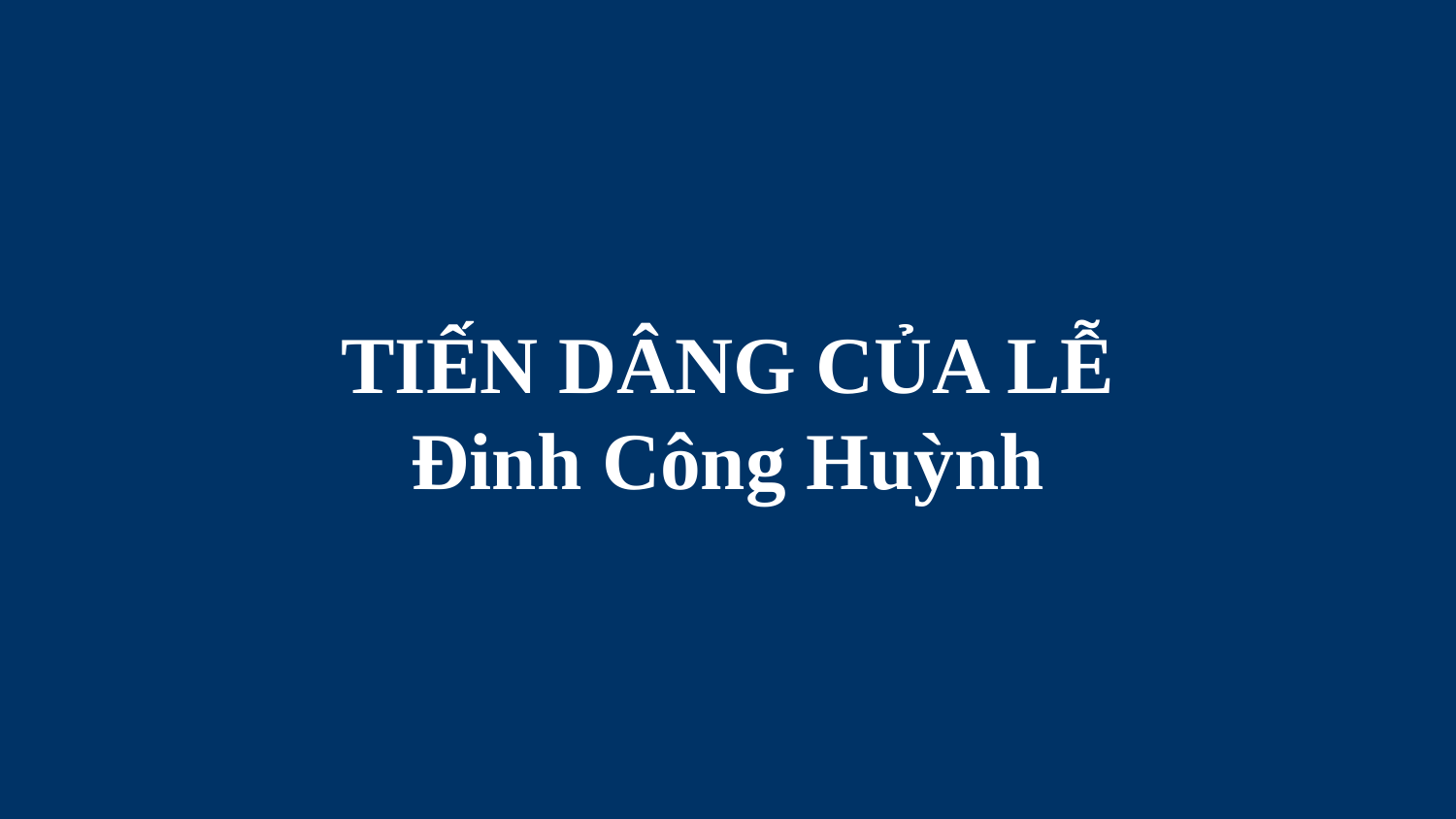

# TIẾN DÂNG CỦA LỄ Đinh Công Huỳnh